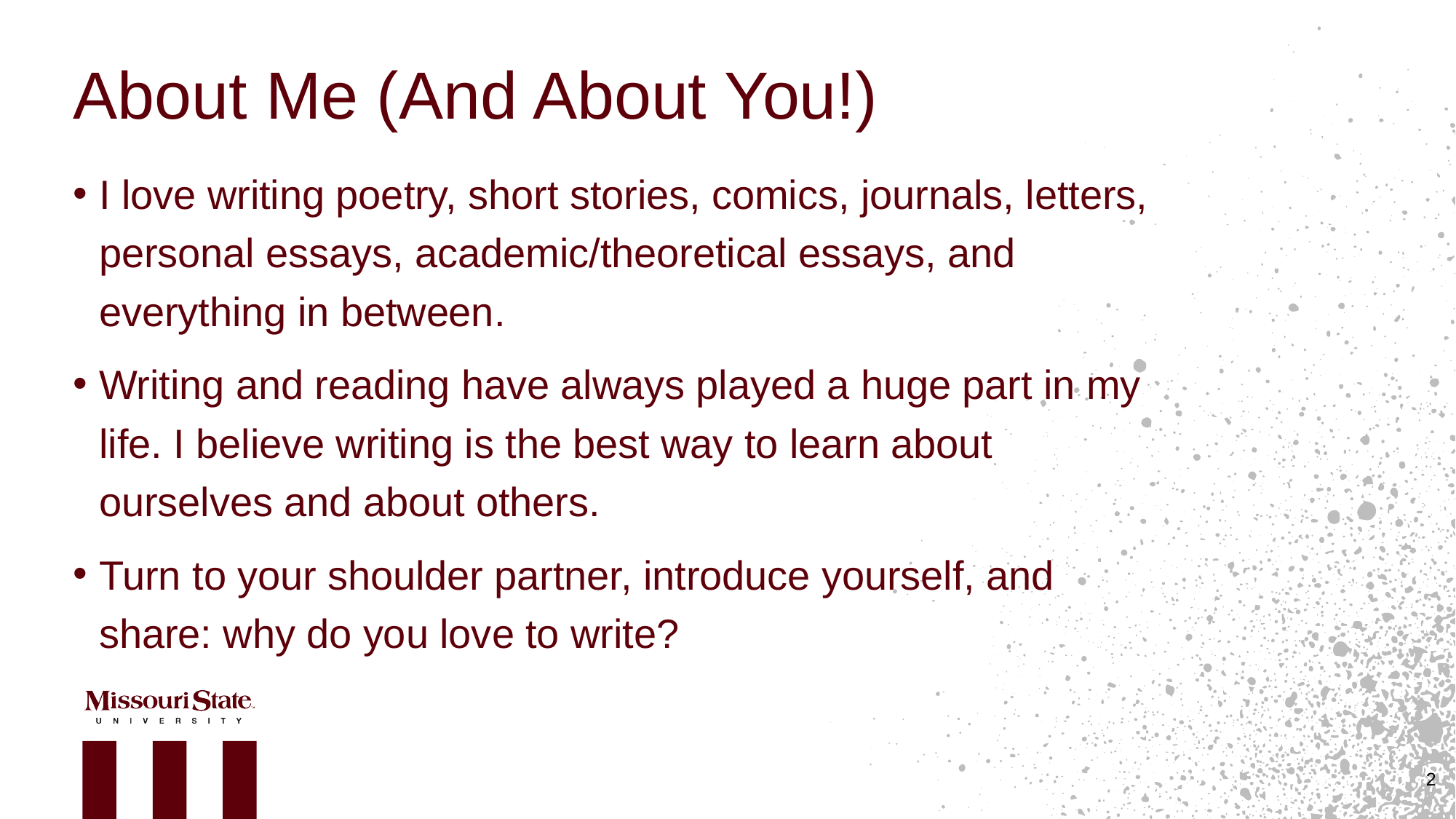

# About Me (And About You!)
I love writing poetry, short stories, comics, journals, letters, personal essays, academic/theoretical essays, and everything in between.
Writing and reading have always played a huge part in my life. I believe writing is the best way to learn about ourselves and about others.
Turn to your shoulder partner, introduce yourself, and share: why do you love to write?
2